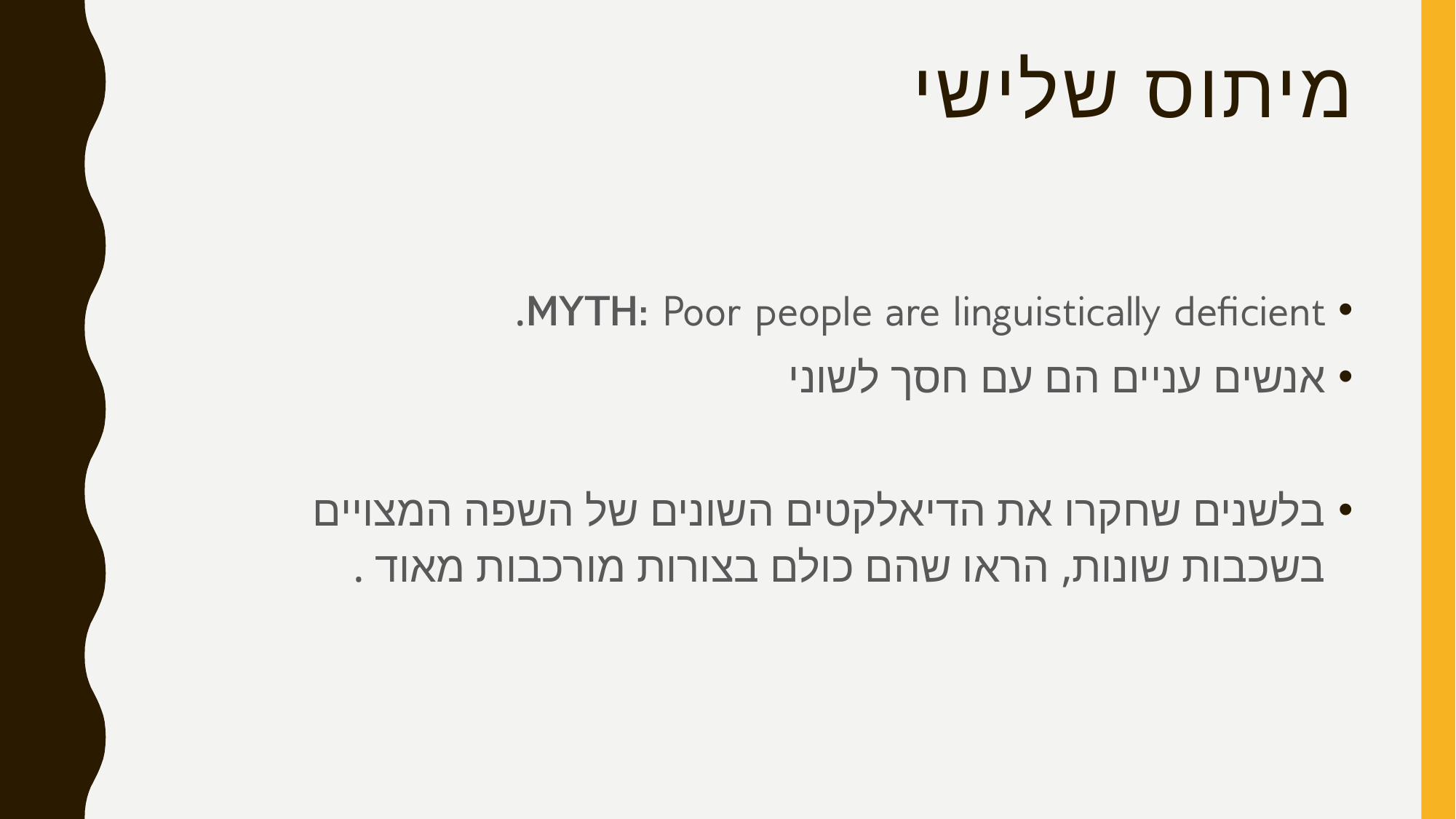

# מיתוס שלישי
MYTH: Poor people are linguistically deficient.
אנשים עניים הם עם חסך לשוני

בלשנים שחקרו את הדיאלקטים השונים של השפה המצויים בשכבות שונות, הראו שהם כולם בצורות מורכבות מאוד .